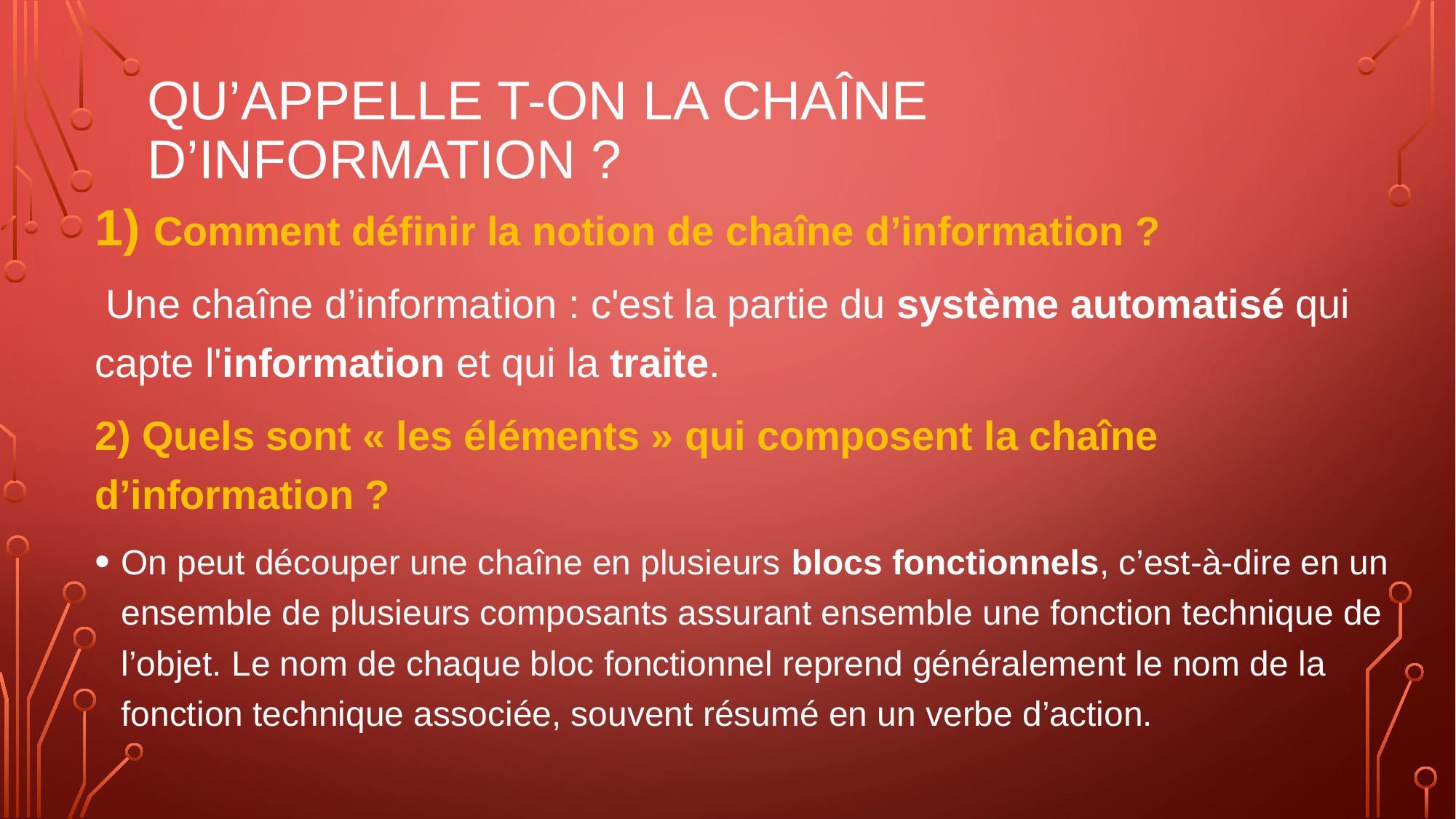

# Qu’appelle t-on la chaîne d’information ?
Comment définir la notion de chaîne d’information ?
 Une chaîne d’information : c'est la partie du système automatisé qui capte l'information et qui la traite.
2) Quels sont « les éléments » qui composent la chaîne d’information ?
On peut découper une chaîne en plusieurs blocs fonctionnels, c’est-à-dire en un ensemble de plusieurs composants assurant ensemble une fonction technique de l’objet. Le nom de chaque bloc fonctionnel reprend généralement le nom de la fonction technique associée, souvent résumé en un verbe d’action.